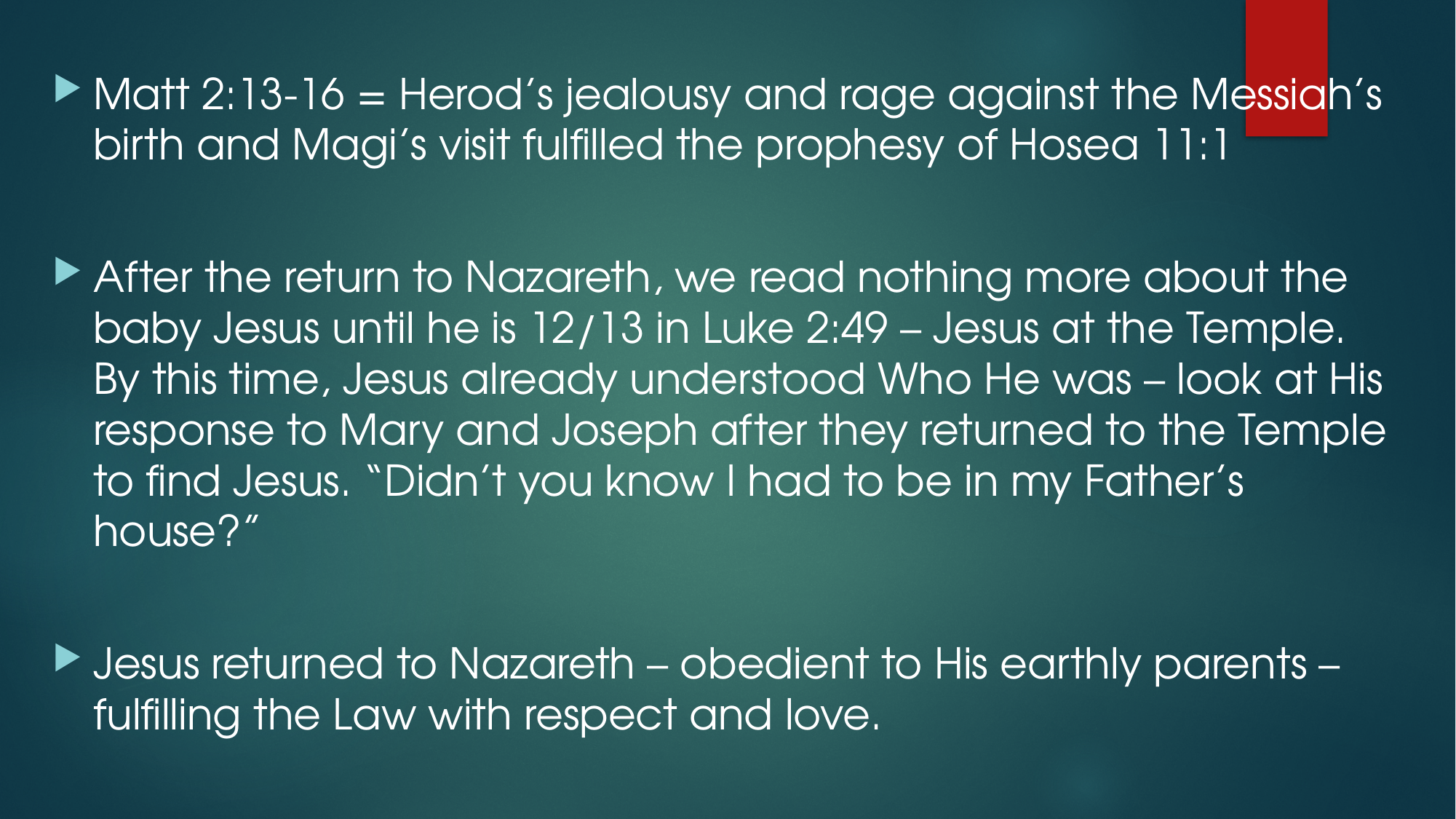

Matt 2:13-16 = Herod’s jealousy and rage against the Messiah’s birth and Magi’s visit fulfilled the prophesy of Hosea 11:1

After the return to Nazareth, we read nothing more about the baby Jesus until he is 12/13 in Luke 2:49 – Jesus at the Temple. By this time, Jesus already understood Who He was – look at His response to Mary and Joseph after they returned to the Temple to find Jesus. “Didn’t you know I had to be in my Father’s house?”

Jesus returned to Nazareth – obedient to His earthly parents – fulfilling the Law with respect and love.